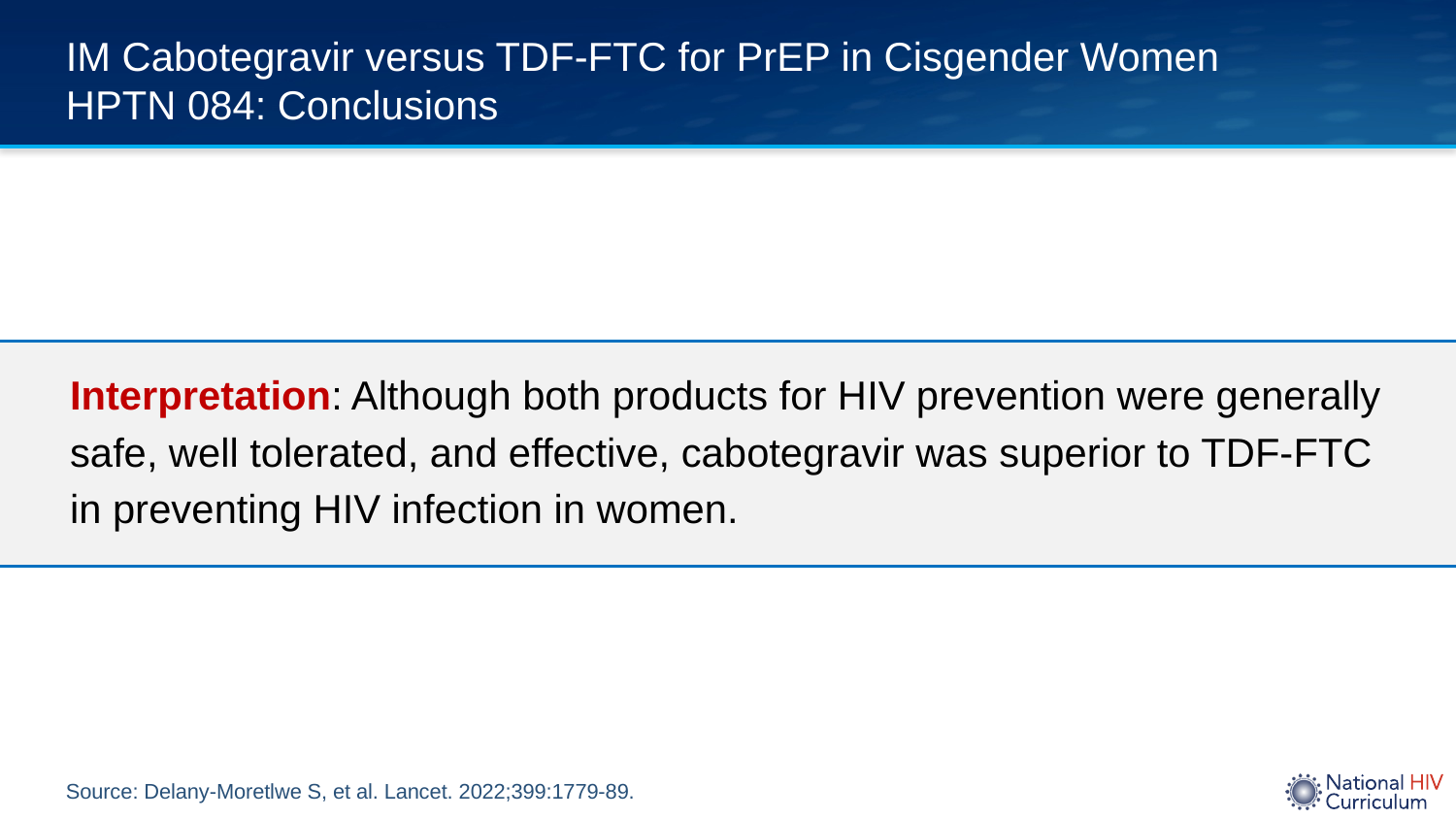

# IM Cabotegravir versus TDF-FTC for PrEP in Cisgender Women HPTN 084: Conclusions
Interpretation: Although both products for HIV prevention were generally safe, well tolerated, and effective, cabotegravir was superior to TDF-FTC in preventing HIV infection in women.
Source: Delany-Moretlwe S, et al. Lancet. 2022;399:1779-89.